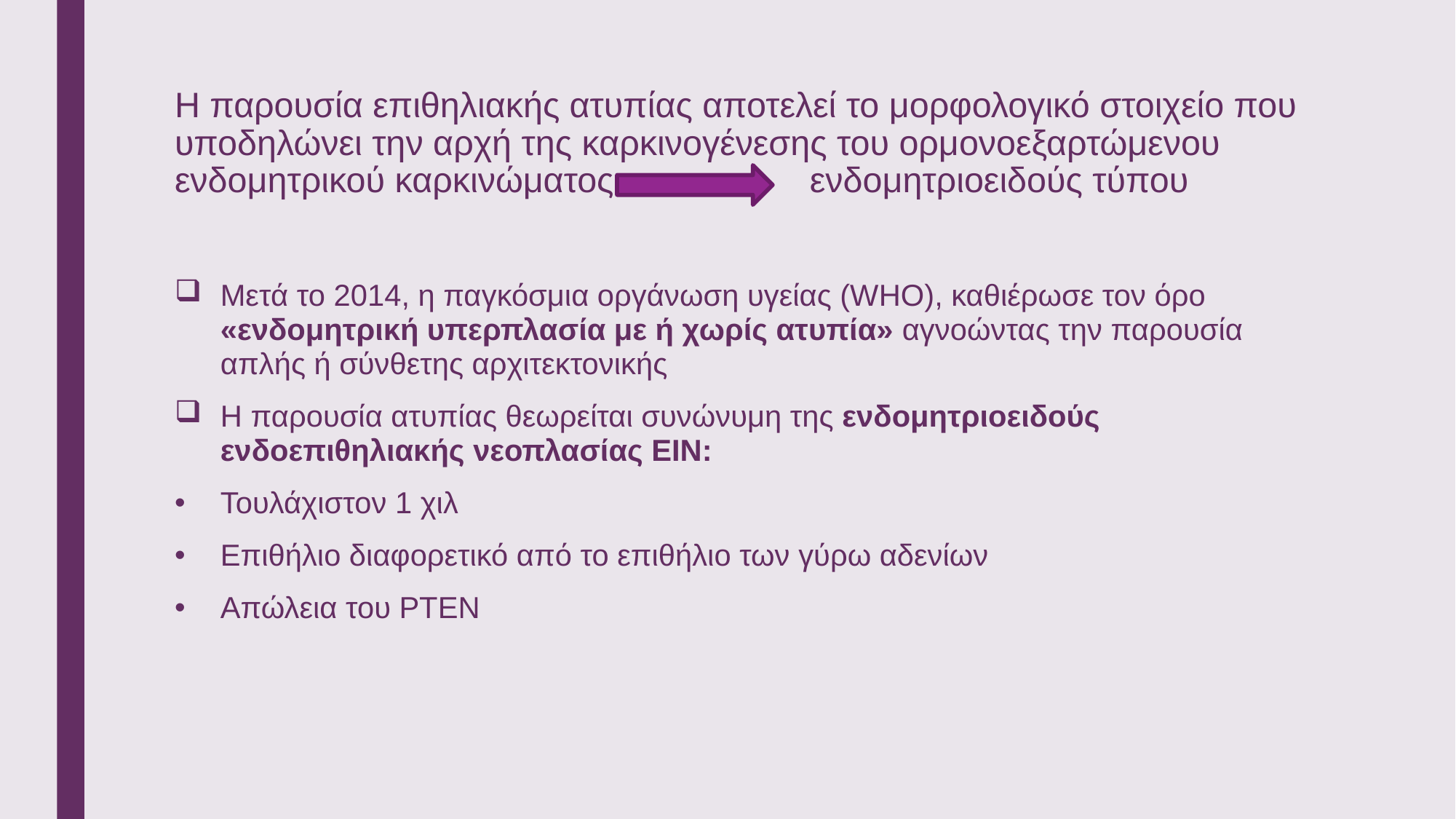

# Η παρουσία επιθηλιακής ατυπίας αποτελεί το μορφολογικό στοιχείο που υποδηλώνει την αρχή της καρκινογένεσης του ορμονοεξαρτώμενου ενδομητρικού καρκινώματος                    ενδομητριοειδούς τύπου

Μετά το 2014, η παγκόσμια οργάνωση υγείας (WHO), καθιέρωσε τον όρο «ενδομητρική υπερπλασία με ή χωρίς ατυπία» αγνοώντας την παρουσία απλής ή σύνθετης αρχιτεκτονικής
Η παρουσία ατυπίας θεωρείται συνώνυμη της ενδομητριοειδούς ενδοεπιθηλιακής νεοπλασίας ΕΙΝ:
Τουλάχιστον 1 χιλ
Επιθήλιο διαφορετικό από το επιθήλιο των γύρω αδενίων
Απώλεια του ΡΤΕΝ